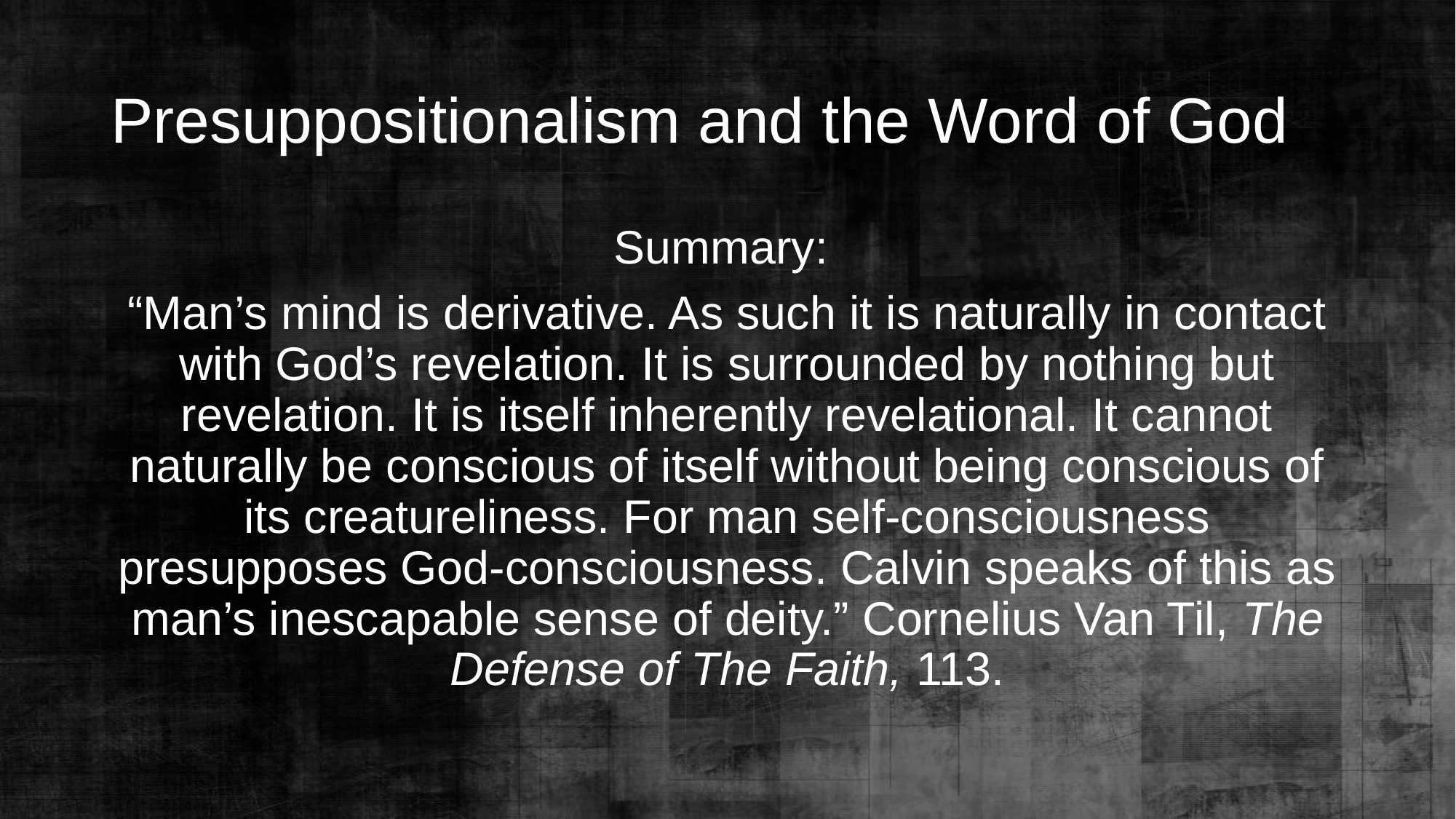

# Presuppositionalism and the Word of God
Summary:
“Man’s mind is derivative. As such it is naturally in contact with God’s revelation. It is surrounded by nothing but revelation. It is itself inherently revelational. It cannot naturally be conscious of itself without being conscious of its creatureliness. For man self-consciousness presupposes God-consciousness. Calvin speaks of this as man’s inescapable sense of deity.” Cornelius Van Til, The Defense of The Faith, 113.